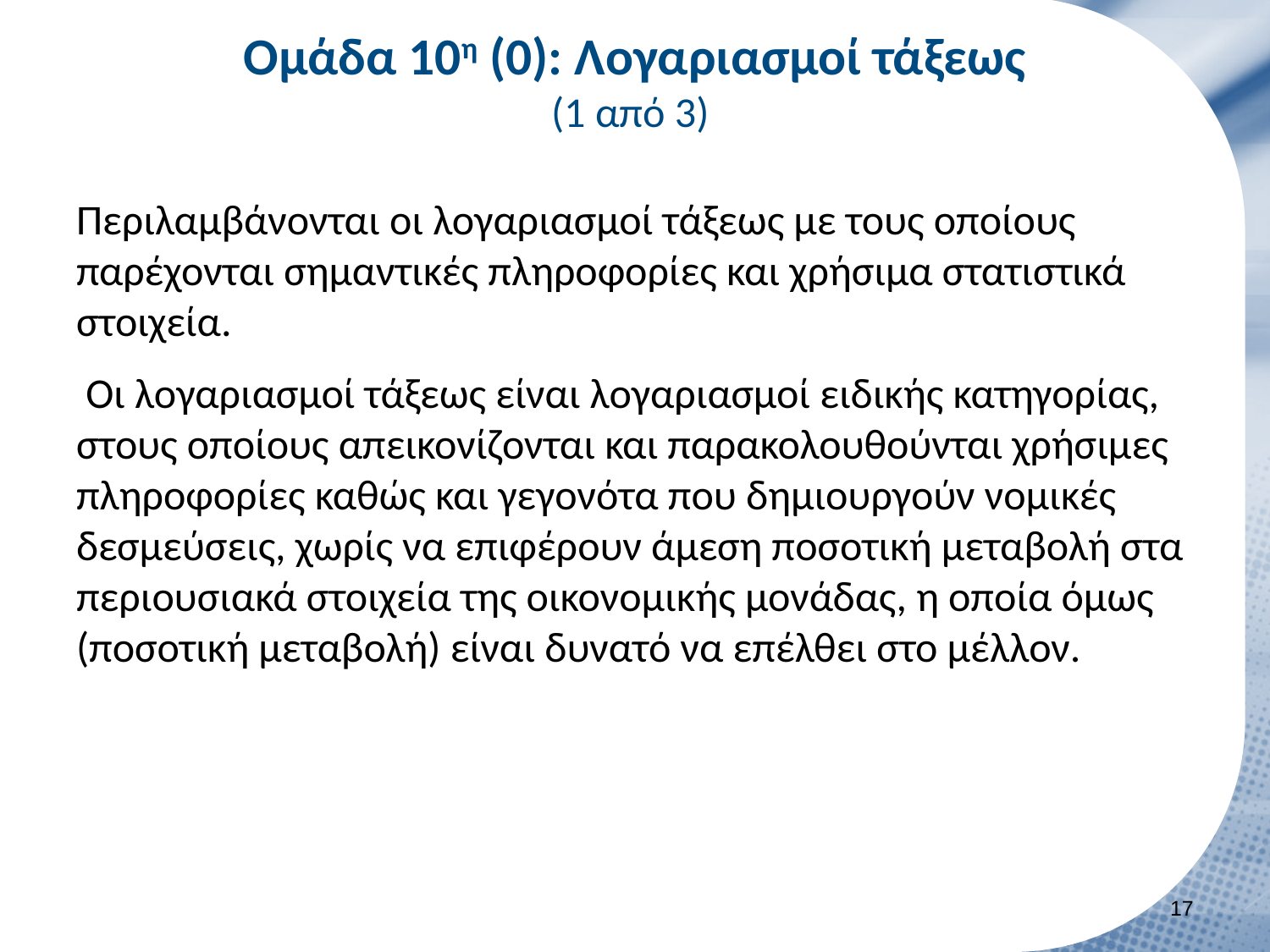

# Ομάδα 10η (0): Λογαριασμοί τάξεως (1 από 3)
Περιλαμβάνονται οι λογαριασμοί τάξεως με τους οποίους παρέχονται σημαντικές πληροφορίες και χρήσιμα στατιστικά στοιχεία.
 Οι λογαριασμοί τάξεως είναι λογαριασμοί ειδικής κατηγορίας, στους οποίους απεικονίζονται και παρακολουθούνται χρήσιμες πληροφορίες καθώς και γεγονότα που δημιουργούν νομικές δεσμεύσεις, χωρίς να επιφέρουν άμεση ποσοτική μεταβολή στα περιουσιακά στοιχεία της οικονομικής μονάδας, η οποία όμως (ποσοτική μεταβολή) είναι δυνατό να επέλθει στο μέλλον.

17